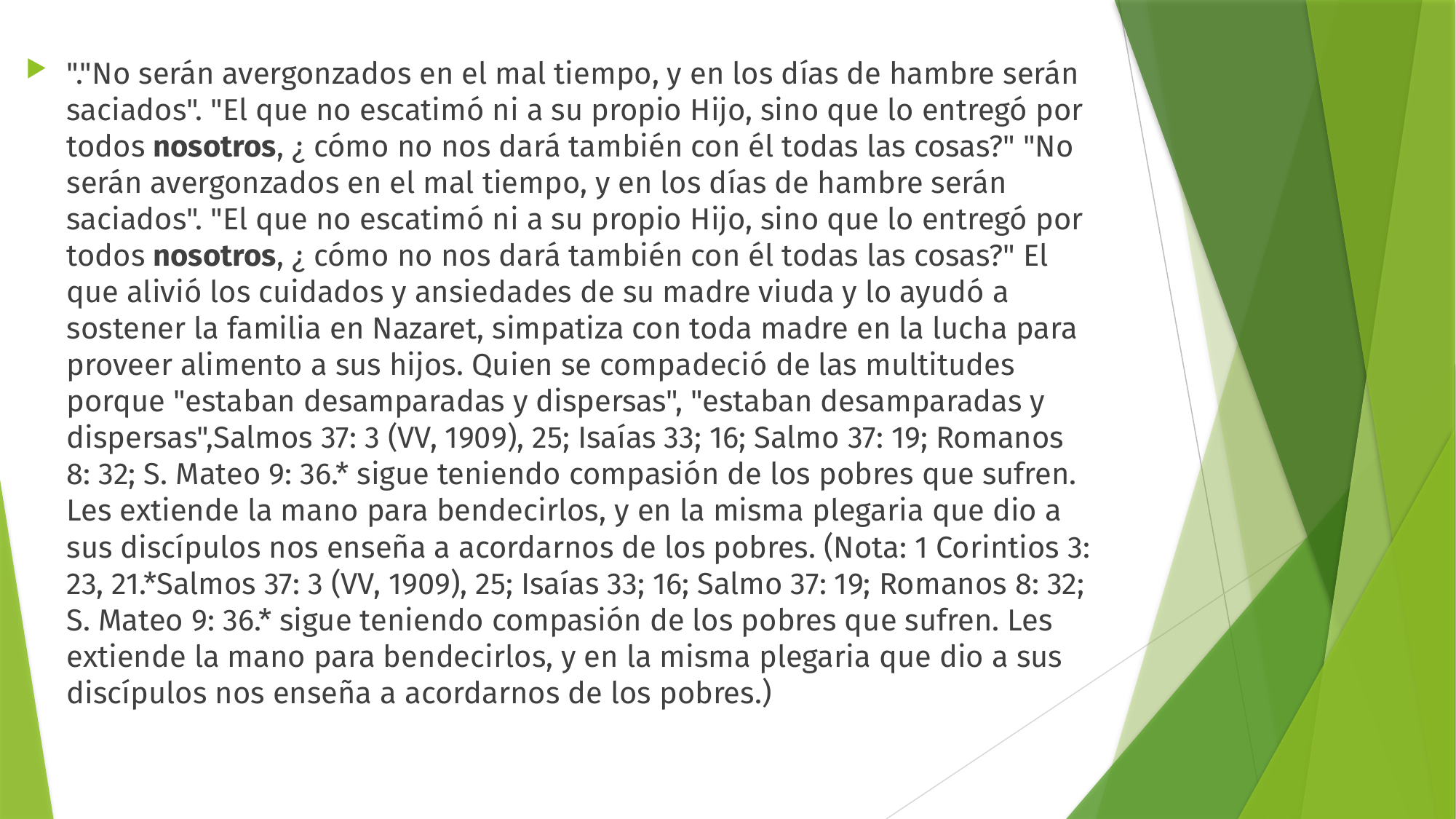

"."No serán avergonzados en el mal tiempo, y en los días de hambre serán saciados". "El que no escatimó ni a su propio Hijo, sino que lo entregó por todos nosotros, ¿ cómo no nos dará también con él todas las cosas?" "No serán avergonzados en el mal tiempo, y en los días de hambre serán saciados". "El que no escatimó ni a su propio Hijo, sino que lo entregó por todos nosotros, ¿ cómo no nos dará también con él todas las cosas?" El que alivió los cuidados y ansiedades de su madre viuda y lo ayudó a sostener la familia en Nazaret, simpatiza con toda madre en la lucha para proveer alimento a sus hijos. Quien se compadeció de las multitudes porque "estaban desamparadas y dispersas", "estaban desamparadas y dispersas",Salmos 37: 3 (VV, 1909), 25; Isaías 33; 16; Salmo 37: 19; Romanos 8: 32; S. Mateo 9: 36.* sigue teniendo compasión de los pobres que sufren. Les extiende la mano para bendecirlos, y en la misma plegaria que dio a sus discípulos nos enseña a acordarnos de los pobres. (Nota: 1 Corintios 3: 23, 21.*Salmos 37: 3 (VV, 1909), 25; Isaías 33; 16; Salmo 37: 19; Romanos 8: 32; S. Mateo 9: 36.* sigue teniendo compasión de los pobres que sufren. Les extiende la mano para bendecirlos, y en la misma plegaria que dio a sus discípulos nos enseña a acordarnos de los pobres.)